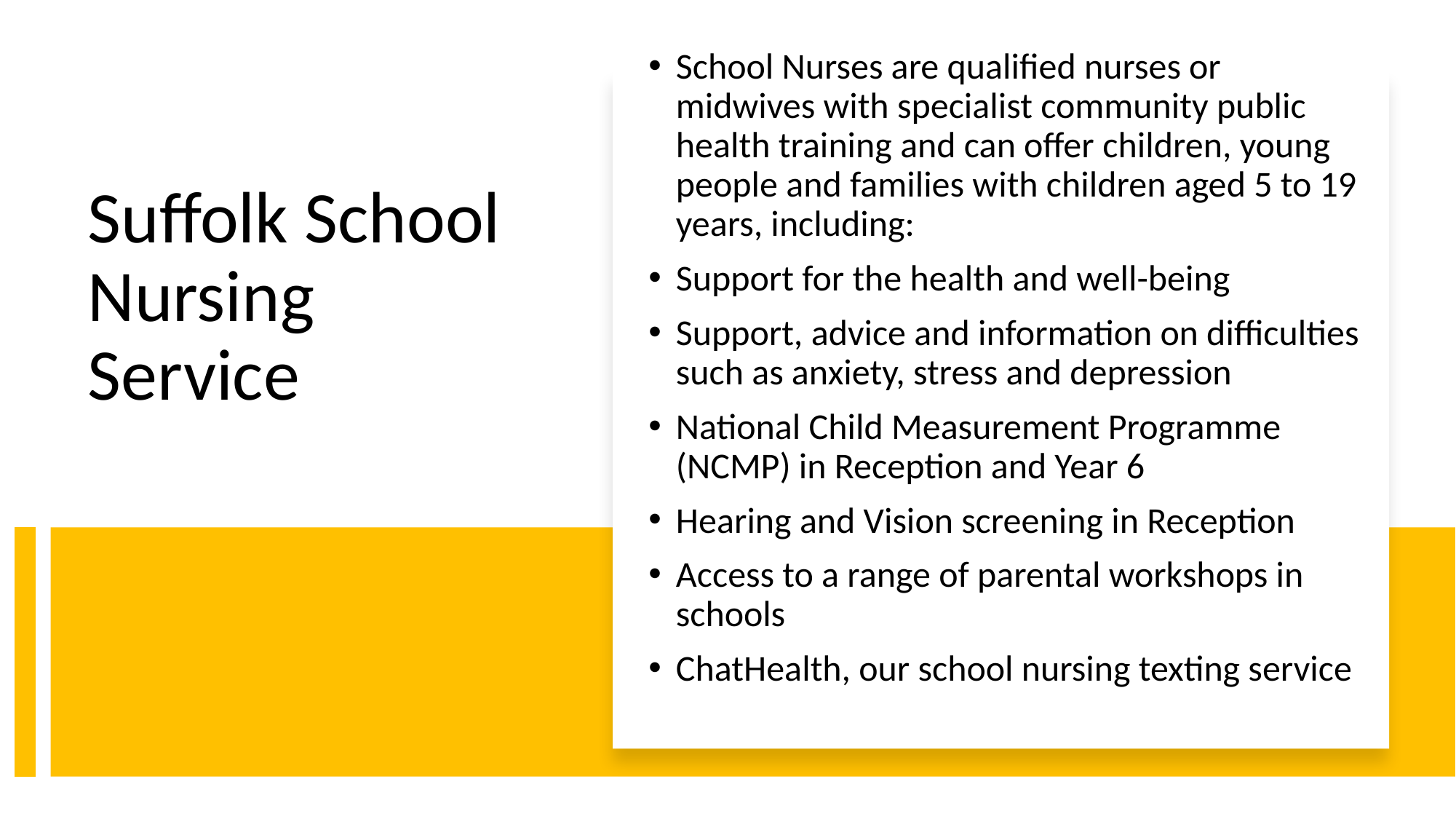

School Nurses are qualified nurses or midwives with specialist community public health training and can offer children, young people and families with children aged 5 to 19 years, including:
Support for the health and well-being
Support, advice and information on difficulties such as anxiety, stress and depression
National Child Measurement Programme (NCMP) in Reception and Year 6
Hearing and Vision screening in Reception
Access to a range of parental workshops in schools
ChatHealth, our school nursing texting service

# Suffolk School Nursing Service